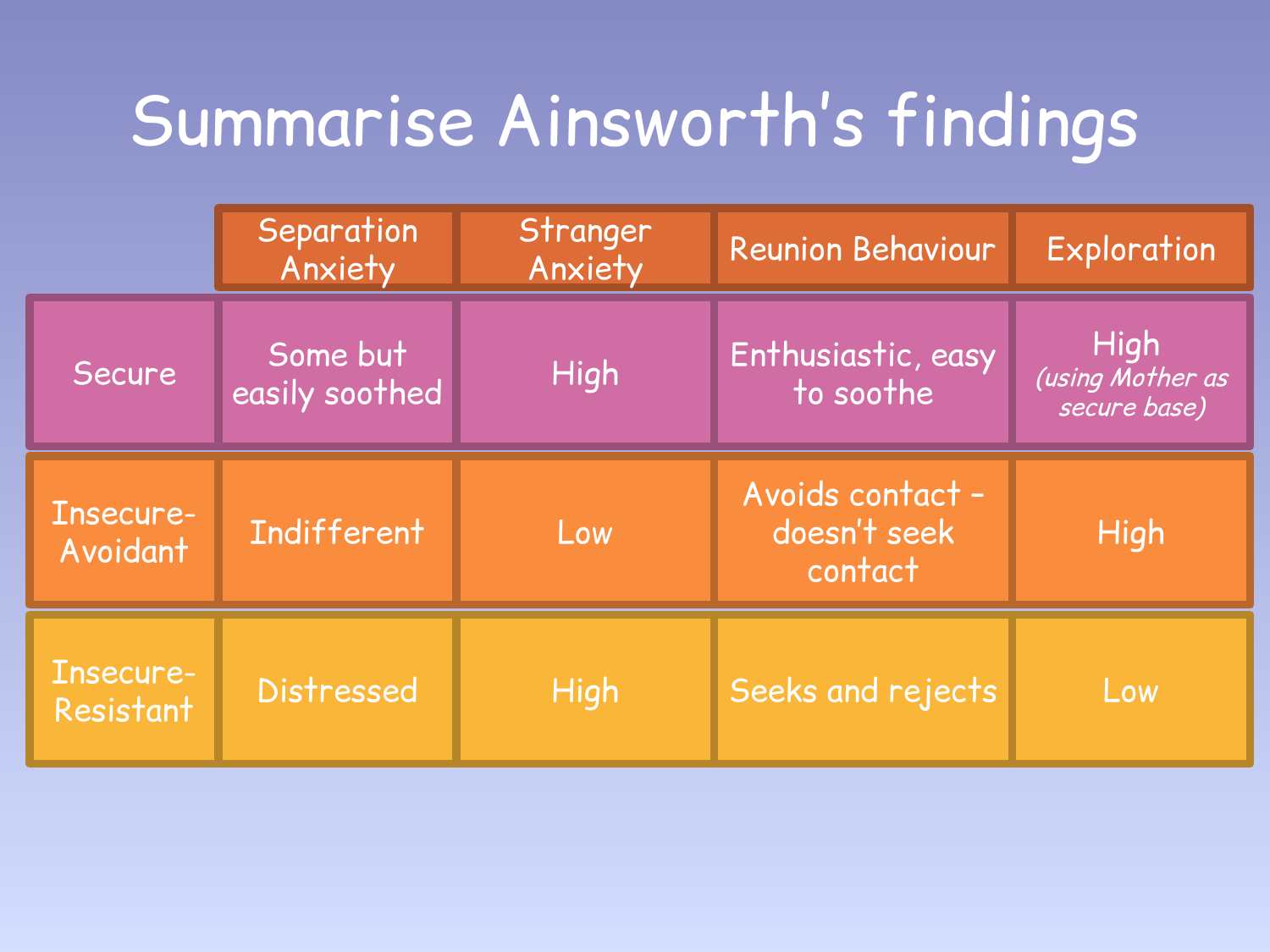

# Summarise Ainsworth’s findings
Separation Anxiety
Stranger Anxiety
Reunion Behaviour
Exploration
Secure
Some but easily soothed
High
Enthusiastic, easy to soothe
High
(using Mother as secure base)
Insecure-Avoidant
Indifferent
Low
Avoids contact – doesn’t seek contact
High
Insecure-
Resistant
Distressed
High
Seeks and rejects
Low